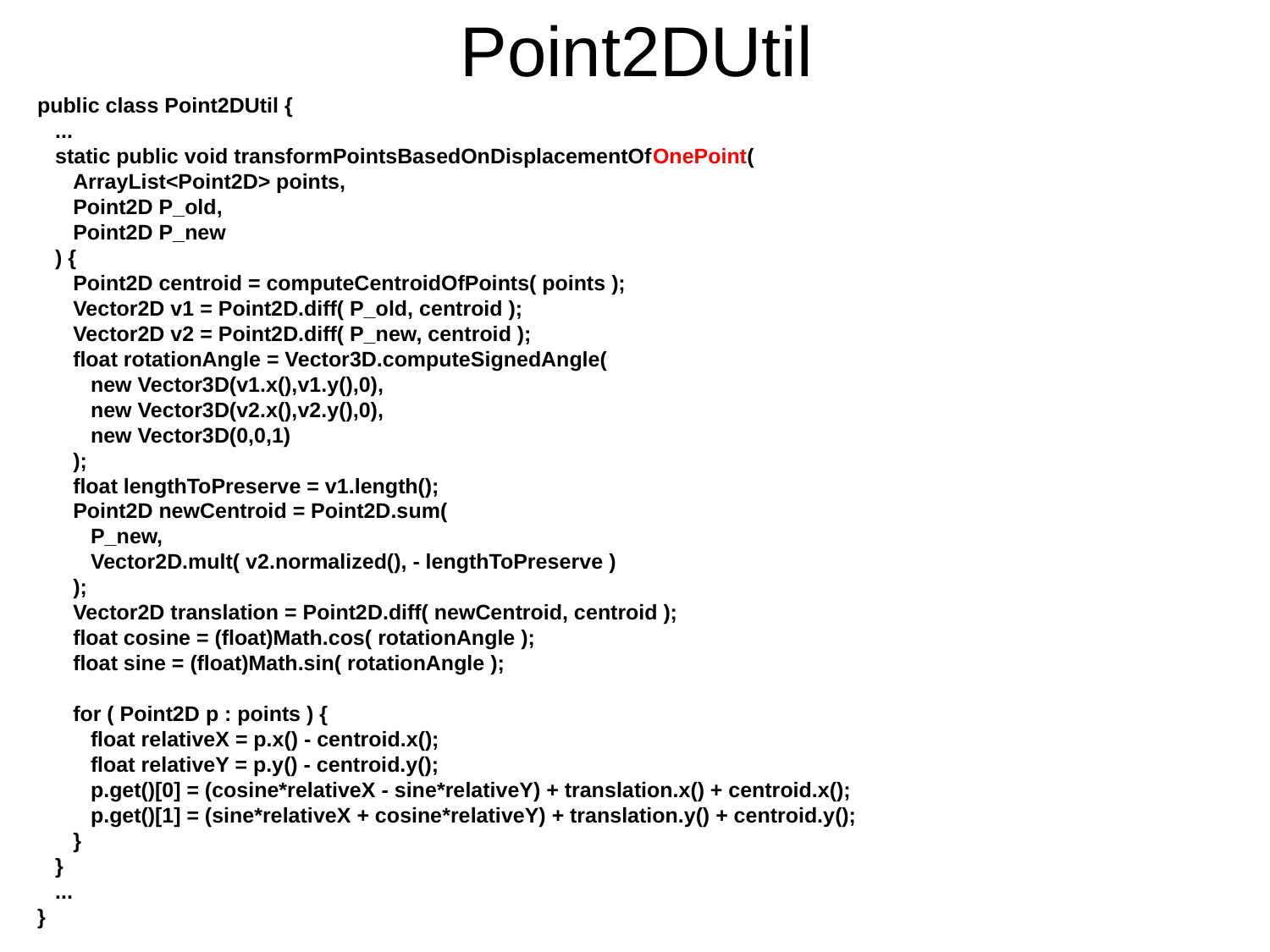

# Point2DUtil
public class Point2DUtil {
   ...
   static public void transformPointsBasedOnDisplacementOfOnePoint(
      ArrayList<Point2D> points,
      Point2D P_old,
      Point2D P_new
   ) {
      Point2D centroid = computeCentroidOfPoints( points );
      Vector2D v1 = Point2D.diff( P_old, centroid );
      Vector2D v2 = Point2D.diff( P_new, centroid );
      float rotationAngle = Vector3D.computeSignedAngle(
         new Vector3D(v1.x(),v1.y(),0),
         new Vector3D(v2.x(),v2.y(),0),
         new Vector3D(0,0,1)
      );
      float lengthToPreserve = v1.length();
      Point2D newCentroid = Point2D.sum(
         P_new,
         Vector2D.mult( v2.normalized(), - lengthToPreserve )
      );
      Vector2D translation = Point2D.diff( newCentroid, centroid );
      float cosine = (float)Math.cos( rotationAngle );
      float sine = (float)Math.sin( rotationAngle );

      for ( Point2D p : points ) {
         float relativeX = p.x() - centroid.x();
         float relativeY = p.y() - centroid.y();
         p.get()[0] = (cosine*relativeX - sine*relativeY) + translation.x() + centroid.x();
         p.get()[1] = (sine*relativeX + cosine*relativeY) + translation.y() + centroid.y();
      }
   }
   ...
}